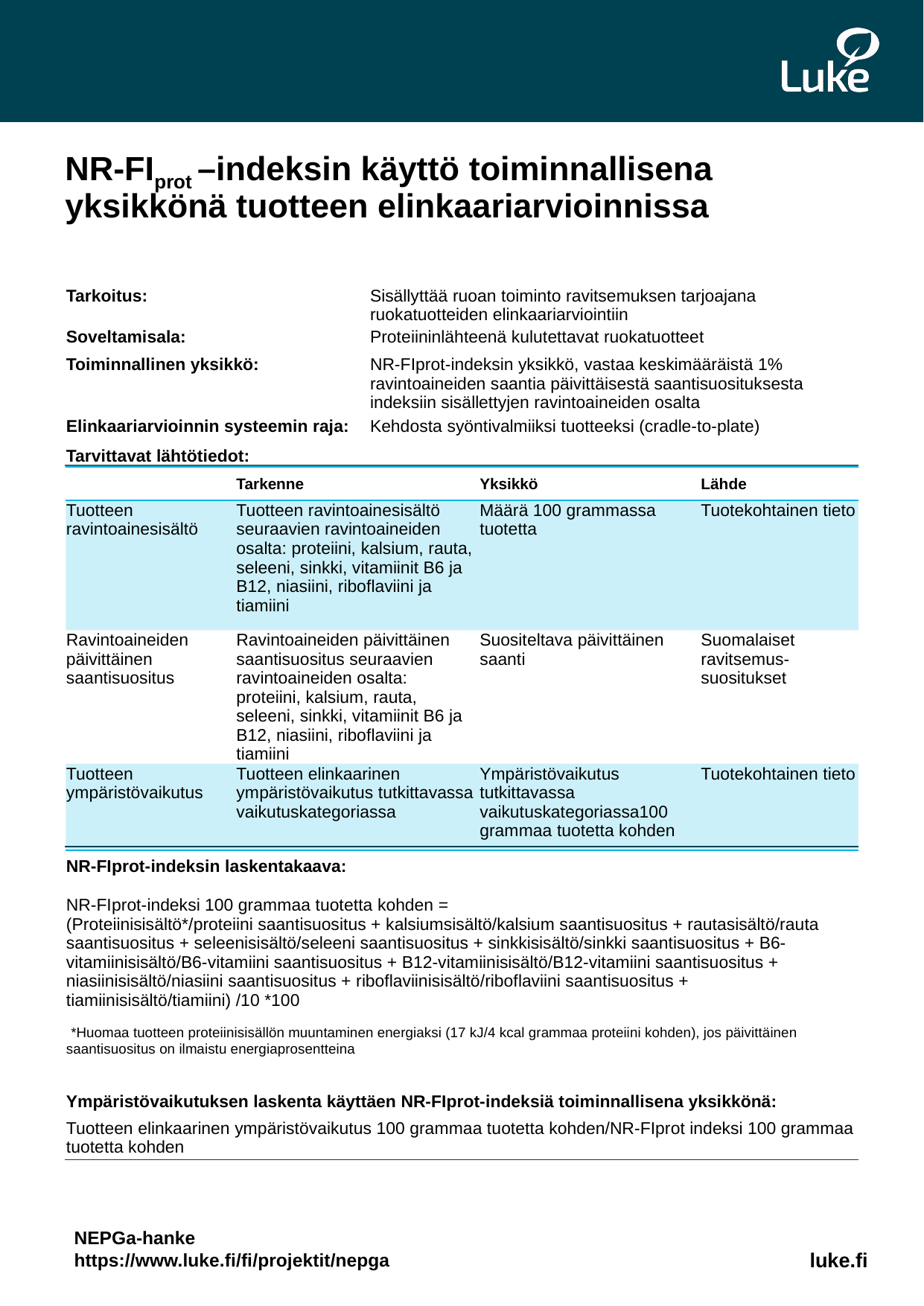

# NR-FIprot –indeksin käyttö toiminnallisena yksikkönä tuotteen elinkaariarvioinnissa
| Tarkoitus: | Sisällyttää ruoan toiminto ravitsemuksen tarjoajana ruokatuotteiden elinkaariarviointiin |
| --- | --- |
| Soveltamisala: | Proteiininlähteenä kulutettavat ruokatuotteet |
| Toiminnallinen yksikkö: | NR-FIprot-indeksin yksikkö, vastaa keskimääräistä 1% ravintoaineiden saantia päivittäisestä saantisuosituksesta indeksiin sisällettyjen ravintoaineiden osalta |
| --- | --- |
| Elinkaariarvioinnin systeemin raja: | Kehdosta syöntivalmiiksi tuotteeksi (cradle-to-plate) |
| Tarvittavat lähtötiedot: |  |
| Data | Tarkenne | Yksikkö | Lähde |
| --- | --- | --- | --- |
| Tuotteen ravintoainesisältö | Tuotteen ravintoainesisältö seuraavien ravintoaineiden osalta: proteiini, kalsium, rauta, seleeni, sinkki, vitamiinit B6 ja B12, niasiini, riboflaviini ja tiamiini | Määrä 100 grammassa tuotetta | Tuotekohtainen tieto |
| Ravintoaineiden päivittäinen saantisuositus | Ravintoaineiden päivittäinen saantisuositus seuraavien ravintoaineiden osalta: proteiini, kalsium, rauta, seleeni, sinkki, vitamiinit B6 ja B12, niasiini, riboflaviini ja tiamiini | Suositeltava päivittäinen saanti | Suomalaiset ravitsemus-suositukset |
| Tuotteen ympäristövaikutus | Tuotteen elinkaarinen ympäristövaikutus tutkittavassa vaikutuskategoriassa | Ympäristövaikutus tutkittavassa vaikutuskategoriassa100 grammaa tuotetta kohden | Tuotekohtainen tieto |
| NR-FIprot-indeksin laskentakaava: |
| --- |
| NR-FIprot-indeksi 100 grammaa tuotetta kohden = (Proteiinisisältö\*/proteiini saantisuositus + kalsiumsisältö/kalsium saantisuositus + rautasisältö/rauta saantisuositus + seleenisisältö/seleeni saantisuositus + sinkkisisältö/sinkki saantisuositus + B6-vitamiinisisältö/B6-vitamiini saantisuositus + B12-vitamiinisisältö/B12-vitamiini saantisuositus + niasiinisisältö/niasiini saantisuositus + riboflaviinisisältö/riboflaviini saantisuositus + tiamiinisisältö/tiamiini) /10 \*100 |
| \*Huomaa tuotteen proteiinisisällön muuntaminen energiaksi (17 kJ/4 kcal grammaa proteiini kohden), jos päivittäinen saantisuositus on ilmaistu energiaprosentteina |
|  |
| Ympäristövaikutuksen laskenta käyttäen NR-FIprot-indeksiä toiminnallisena yksikkönä: |
| Tuotteen elinkaarinen ympäristövaikutus 100 grammaa tuotetta kohden/NR-FIprot indeksi 100 grammaa tuotetta kohden |
NEPGa-hanke
https://www.luke.fi/fi/projektit/nepga